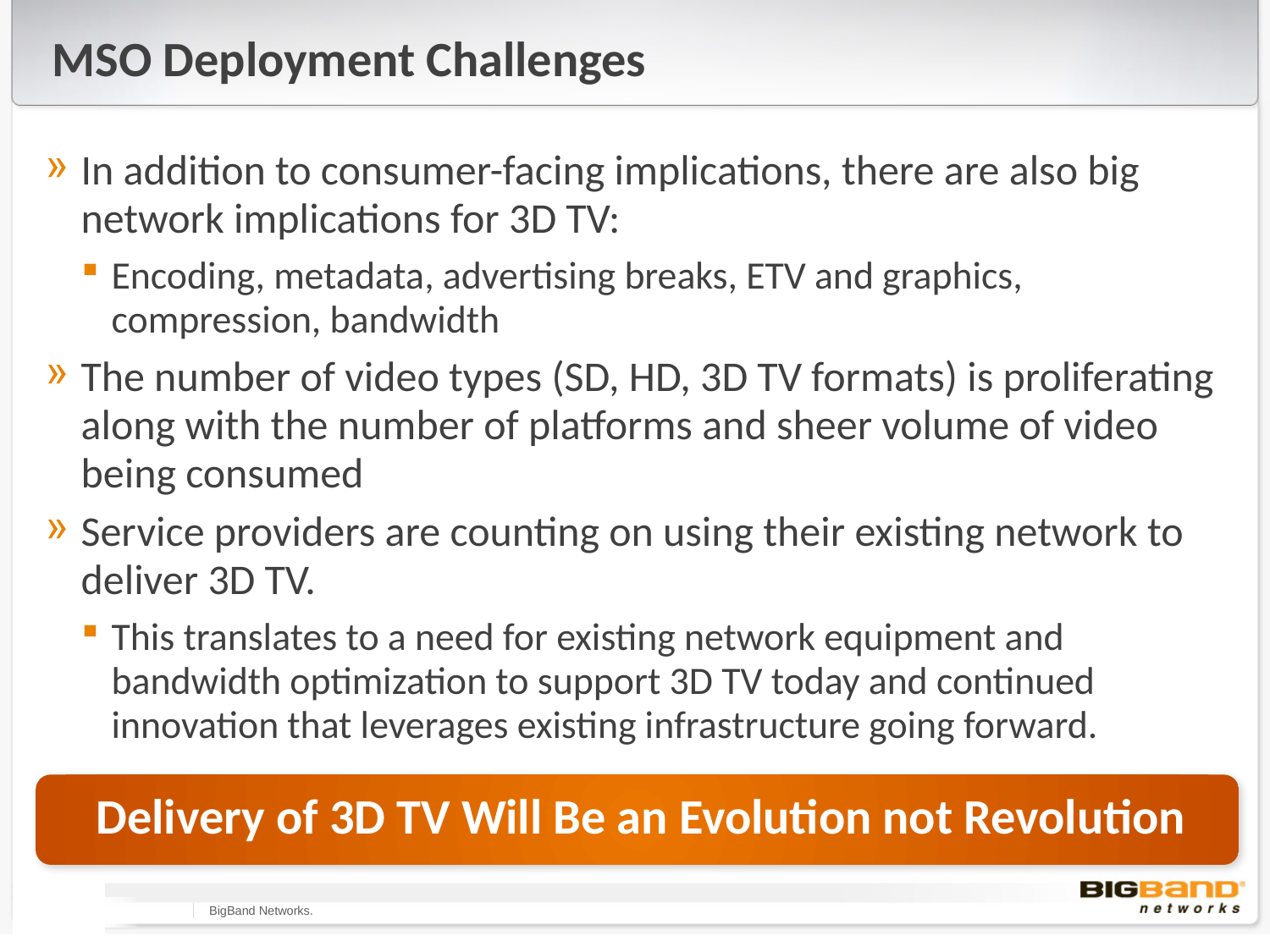

MSO Deployment Challenges
In addition to consumer-facing implications, there are also big network implications for 3D TV:
Encoding, metadata, advertising breaks, ETV and graphics, compression, bandwidth
The number of video types (SD, HD, 3D TV formats) is proliferating along with the number of platforms and sheer volume of video being consumed
Service providers are counting on using their existing network to deliver 3D TV.
This translates to a need for existing network equipment and bandwidth optimization to support 3D TV today and continued innovation that leverages existing infrastructure going forward.

Delivery of 3D TV Will Be an Evolution not Revolution